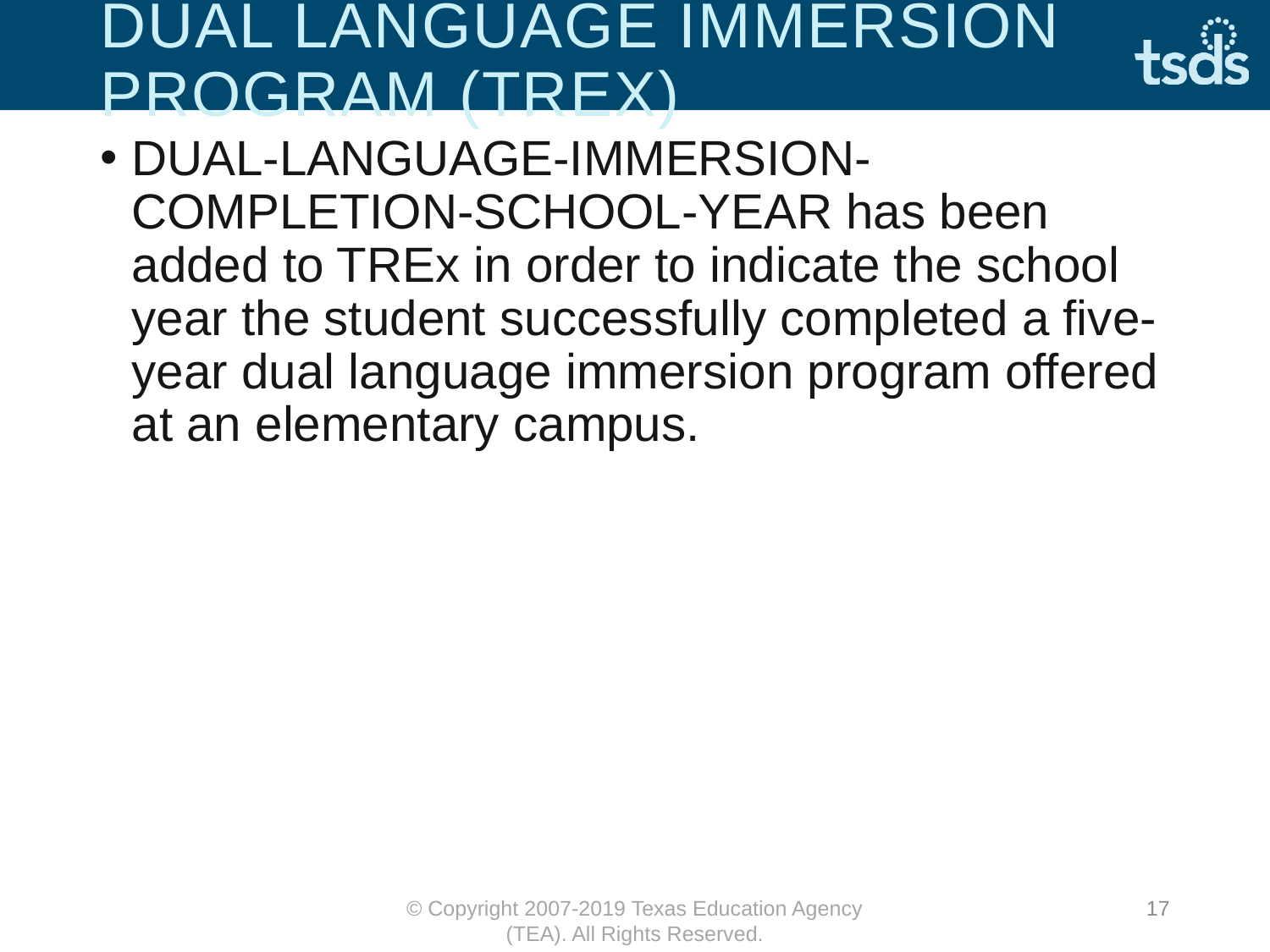

# DUAL LANGUAGE IMMERSION PROGRAM (TREx)
DUAL-LANGUAGE-IMMERSION-COMPLETION-SCHOOL-YEAR has been added to TREx in order to indicate the school year the student successfully completed a five-year dual language immersion program offered at an elementary campus.

17